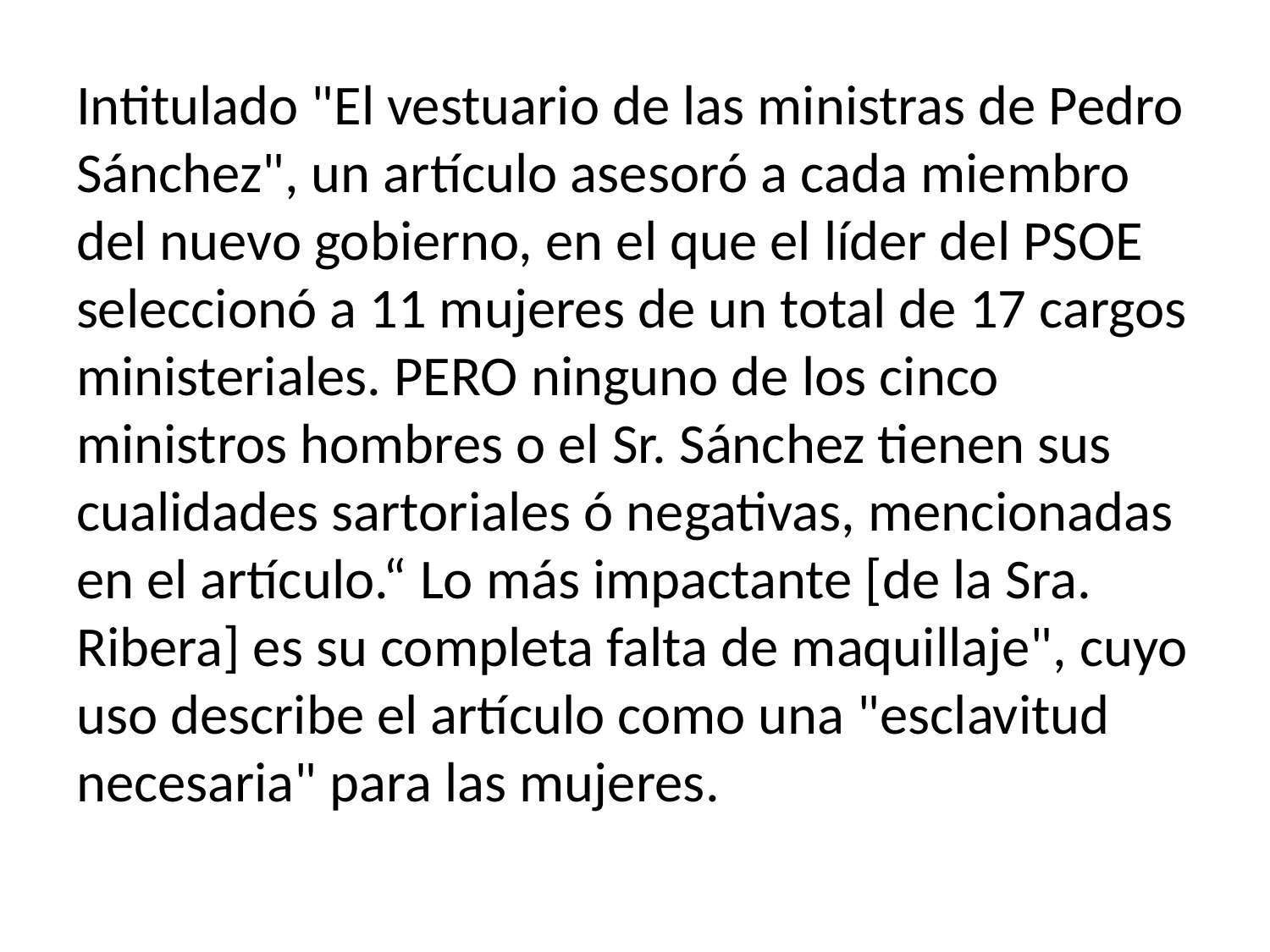

#
Intitulado "El vestuario de las ministras de Pedro Sánchez", un artículo asesoró a cada miembro del nuevo gobierno, en el que el líder del PSOE seleccionó a 11 mujeres de un total de 17 cargos ministeriales. PERO ninguno de los cinco ministros hombres o el Sr. Sánchez tienen sus cualidades sartoriales ó negativas, mencionadas en el artículo.“ Lo más impactante [de la Sra. Ribera] es su completa falta de maquillaje", cuyo uso describe el artículo como una "esclavitud necesaria" para las mujeres.